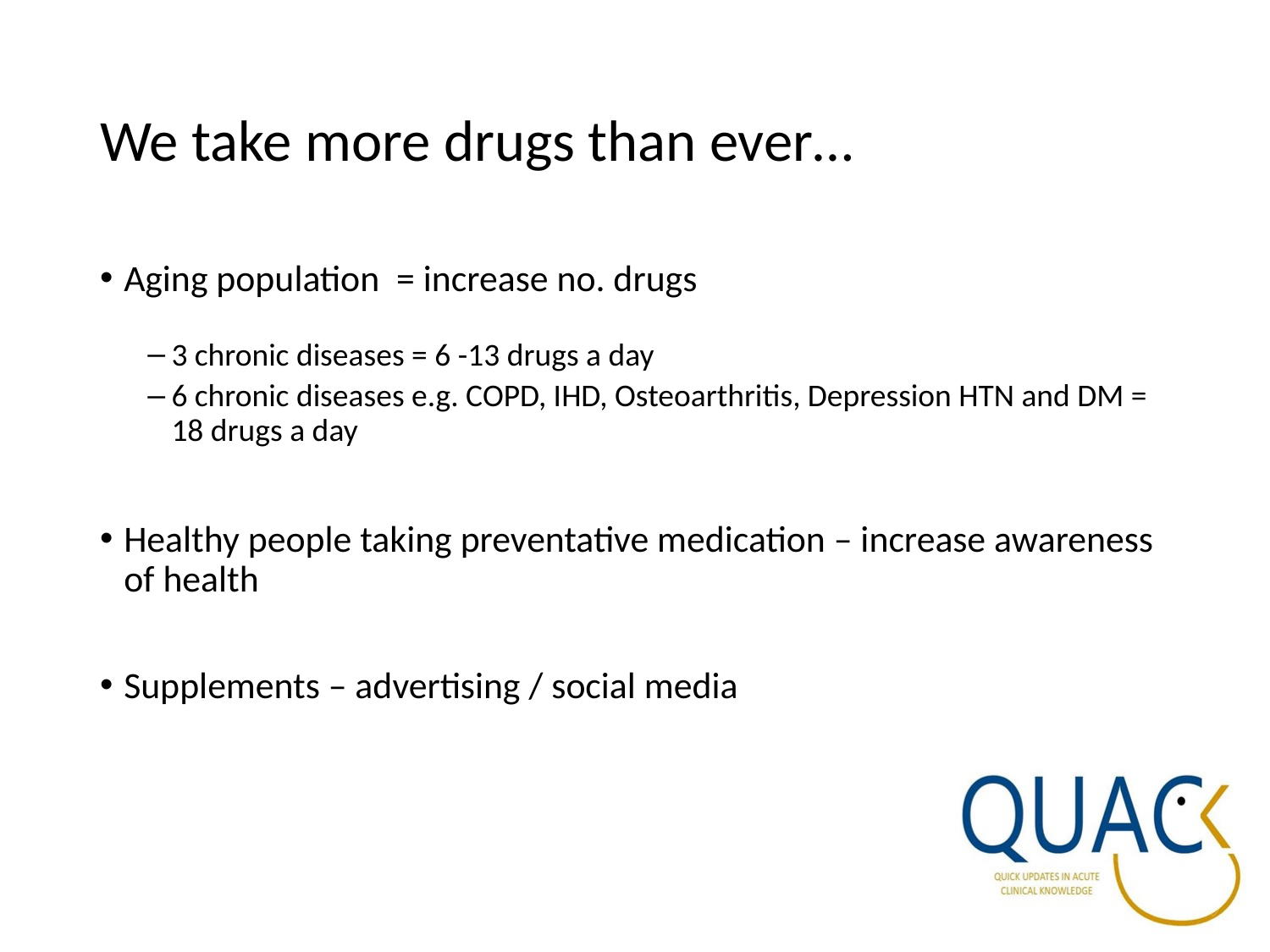

# We take more drugs than ever…
Aging population  = increase no. drugs

3 chronic diseases = 6 -13 drugs a day
6 chronic diseases e.g. COPD, IHD, Osteoarthritis, Depression HTN and DM = 18 drugs a day

Healthy people taking preventative medication – increase awareness of health

Supplements – advertising / social media